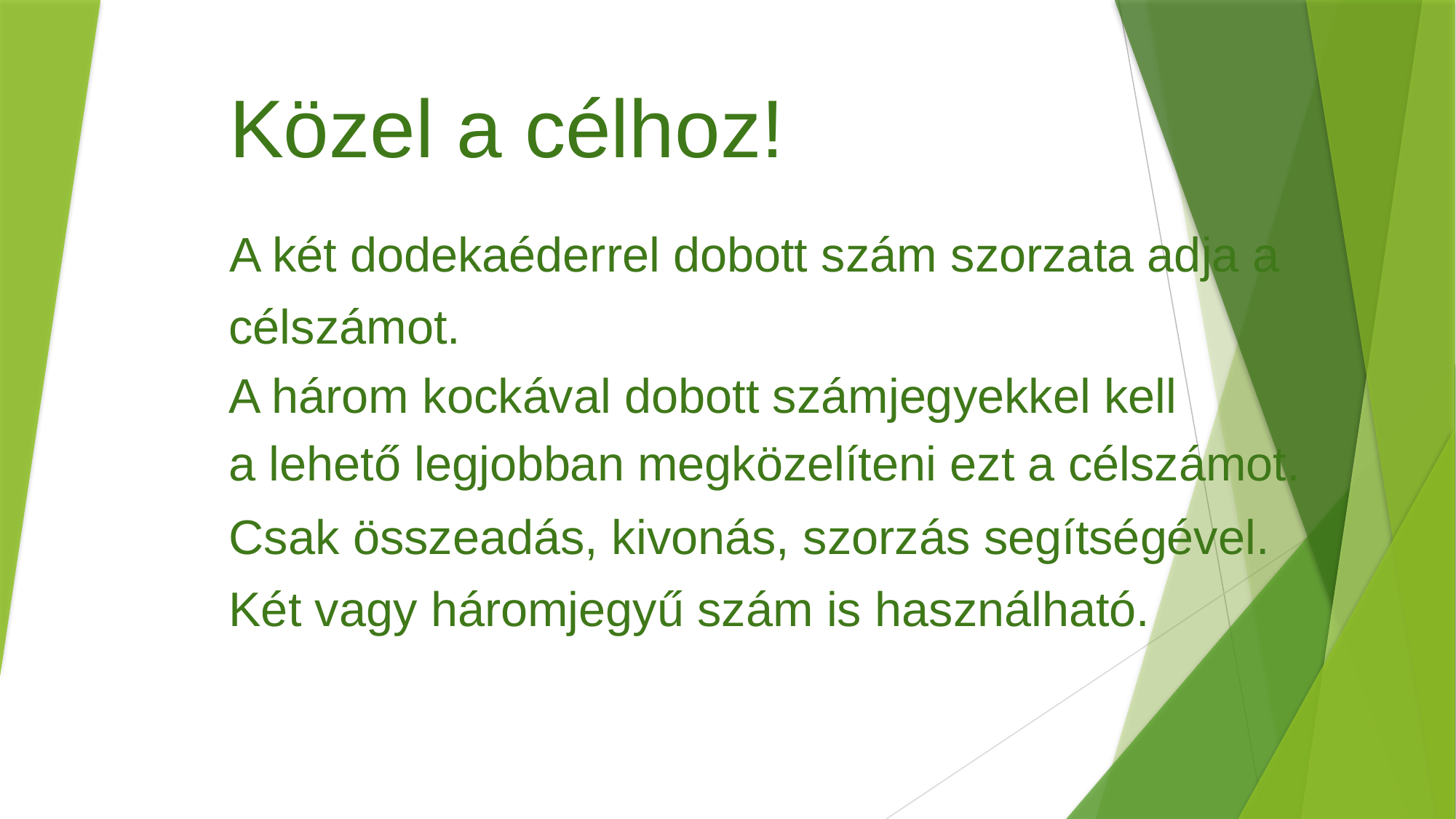

# Közel a célhoz!
		A két dodekaéderrel dobott szám szorzata adja a
		célszámot.
		A három kockával dobott számjegyekkel kell
		a lehető legjobban megközelíteni ezt a célszámot.
		Csak összeadás, kivonás, szorzás segítségével.
		Két vagy háromjegyű szám is használható.